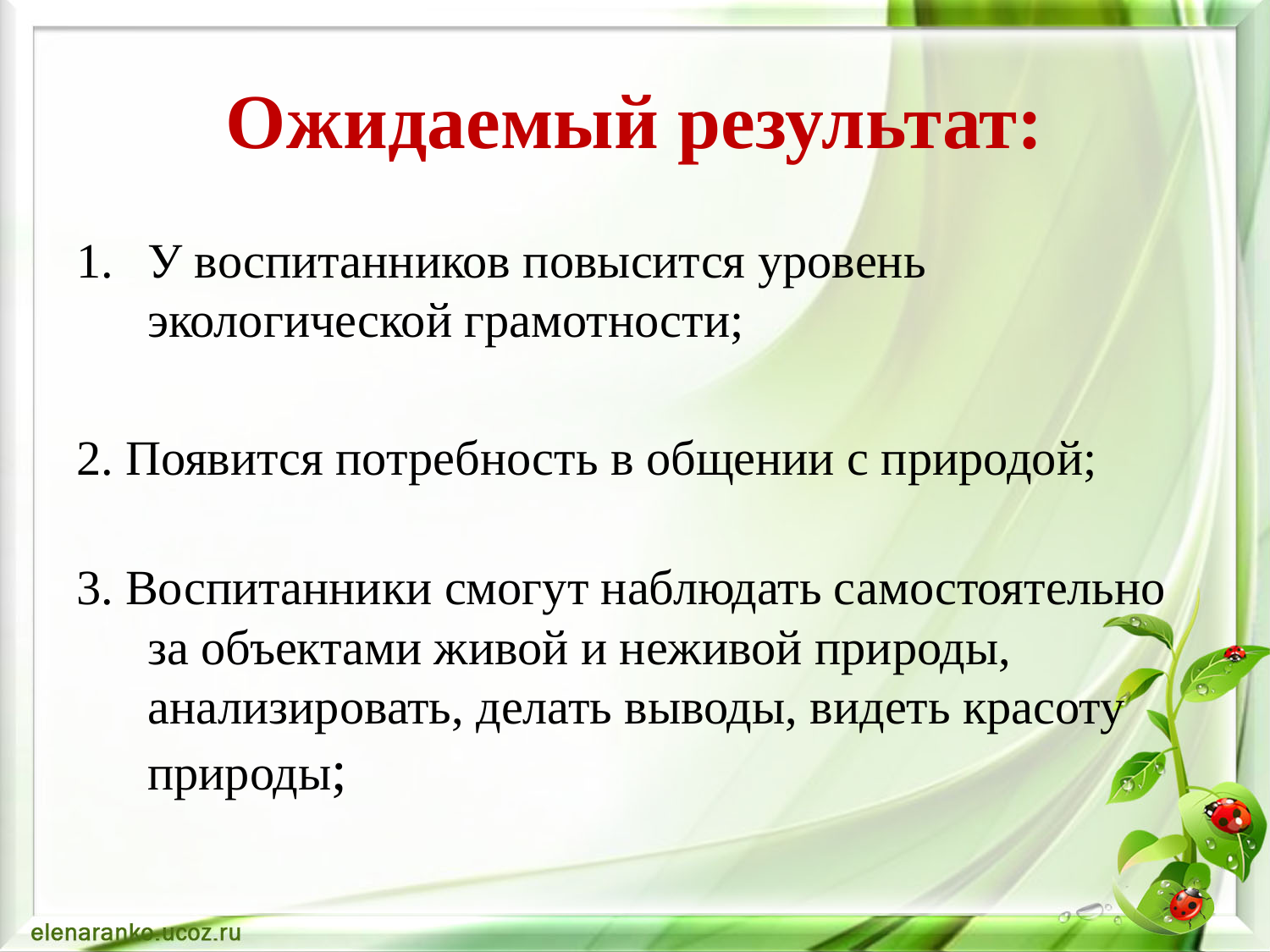

# Ожидаемый результат:
У воспитанников повысится уровень экологической грамотности;

2. Появится потребность в общении с природой;
3. Воспитанники смогут наблюдать самостоятельно за объектами живой и неживой природы, анализировать, делать выводы, видеть красоту природы;